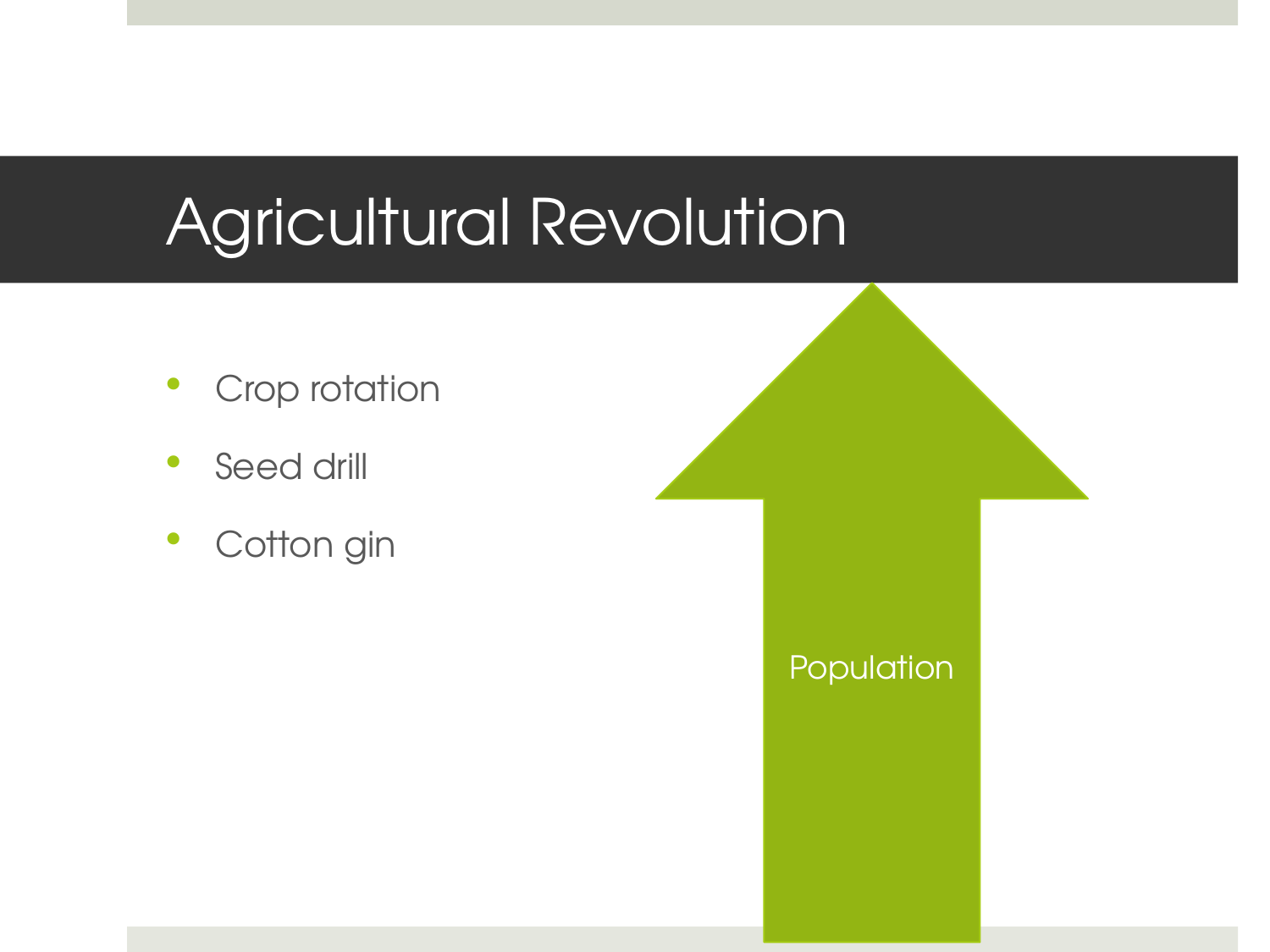

# Agricultural Revolution
Population
Crop rotation
Seed drill
Cotton gin